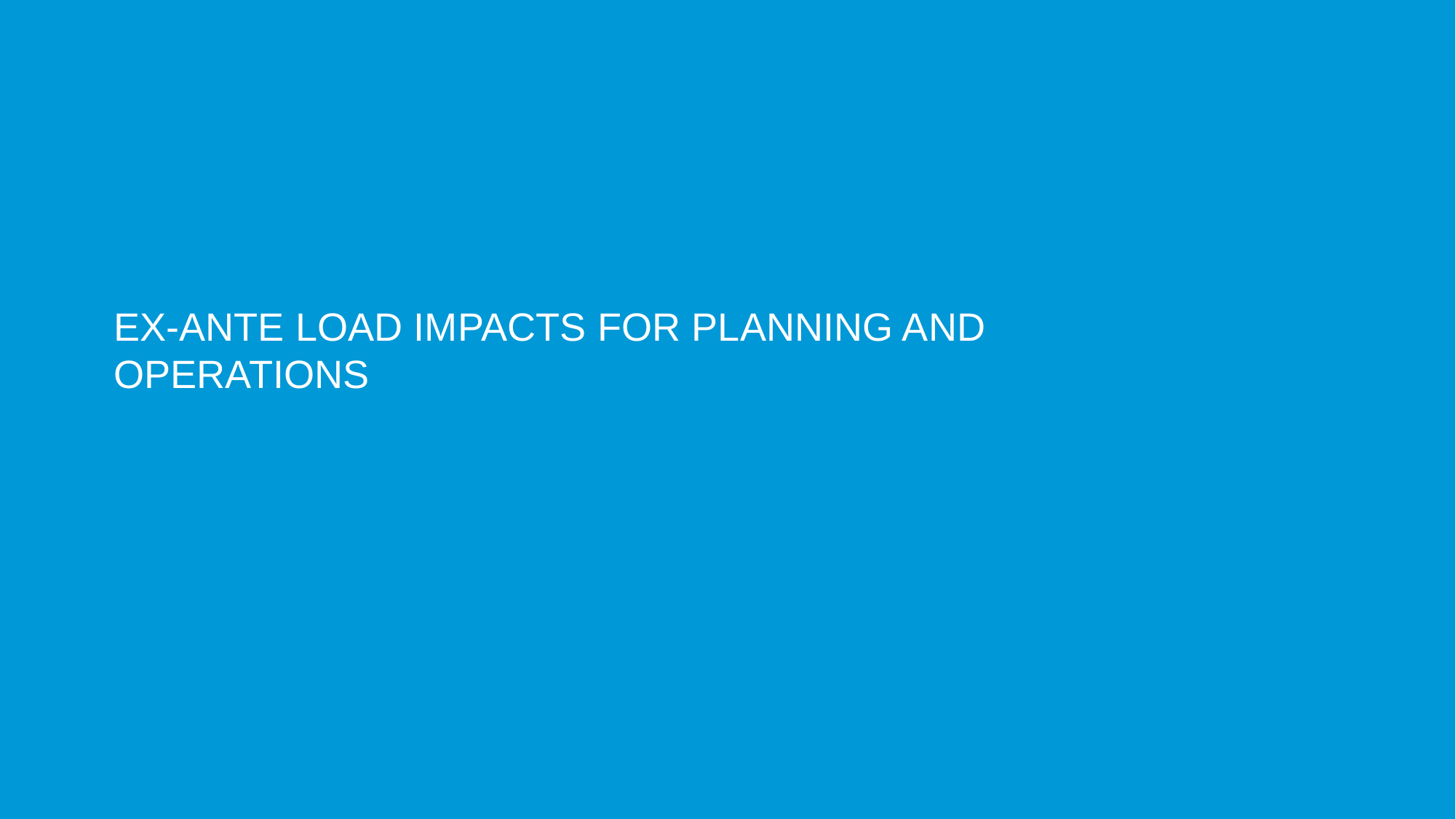

# Ex-Ante Load Impacts For planning and Operations